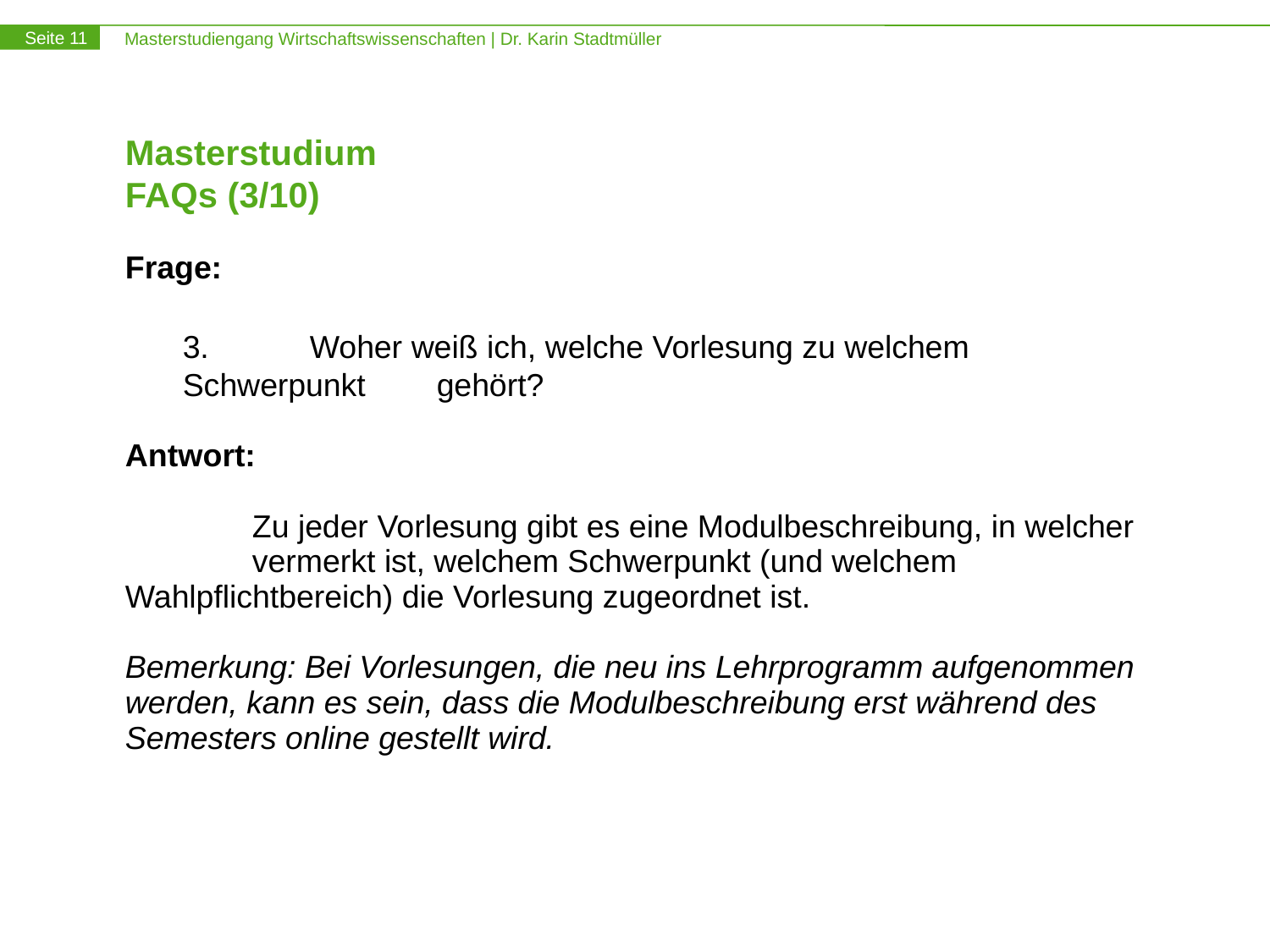

# Masterstudium FAQs (3/10)
Frage:

3.	Woher weiß ich, welche Vorlesung zu welchem Schwerpunkt 	gehört?

Antwort:

	Zu jeder Vorlesung gibt es eine Modulbeschreibung, in welcher 	vermerkt ist, welchem Schwerpunkt (und welchem 	Wahlpflichtbereich) die Vorlesung zugeordnet ist.

Bemerkung: Bei Vorlesungen, die neu ins Lehrprogramm aufgenommen werden, kann es sein, dass die Modulbeschreibung erst während des Semesters online gestellt wird.